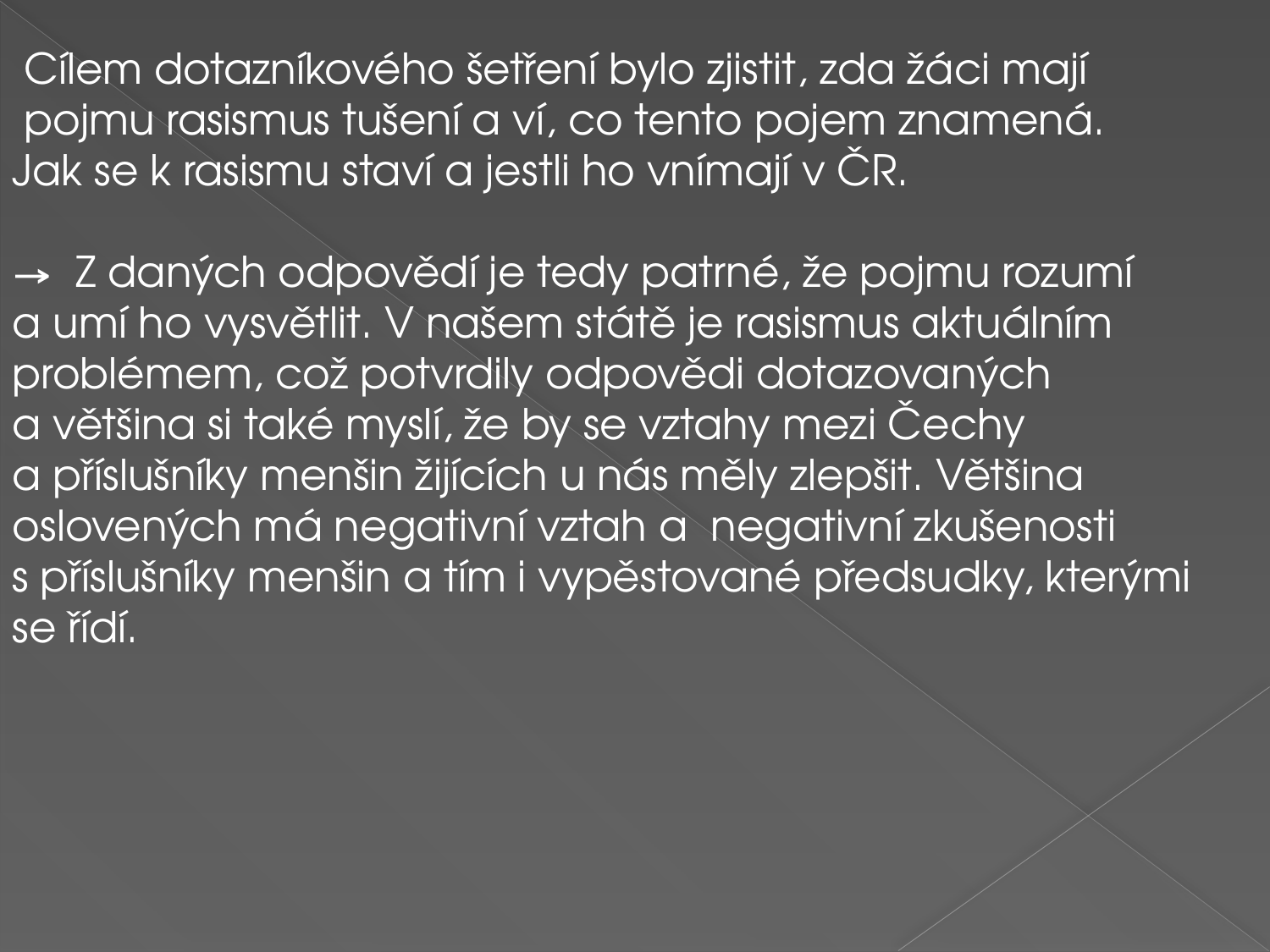

Cílem dotazníkového šetření bylo zjistit, zda žáci mají
 pojmu rasismus tušení a ví, co tento pojem znamená.
Jak se k rasismu staví a jestli ho vnímají v ČR.

→  Z daných odpovědí je tedy patrné, že pojmu rozumí
a umí ho vysvětlit. V našem státě je rasismus aktuálním problémem, což potvrdily odpovědi dotazovaných
a většina si také myslí, že by se vztahy mezi Čechy
a příslušníky menšin žijících u nás měly zlepšit. Většina oslovených má negativní vztah a  negativní zkušenosti
s příslušníky menšin a tím i vypěstované předsudky, kterými se řídí.